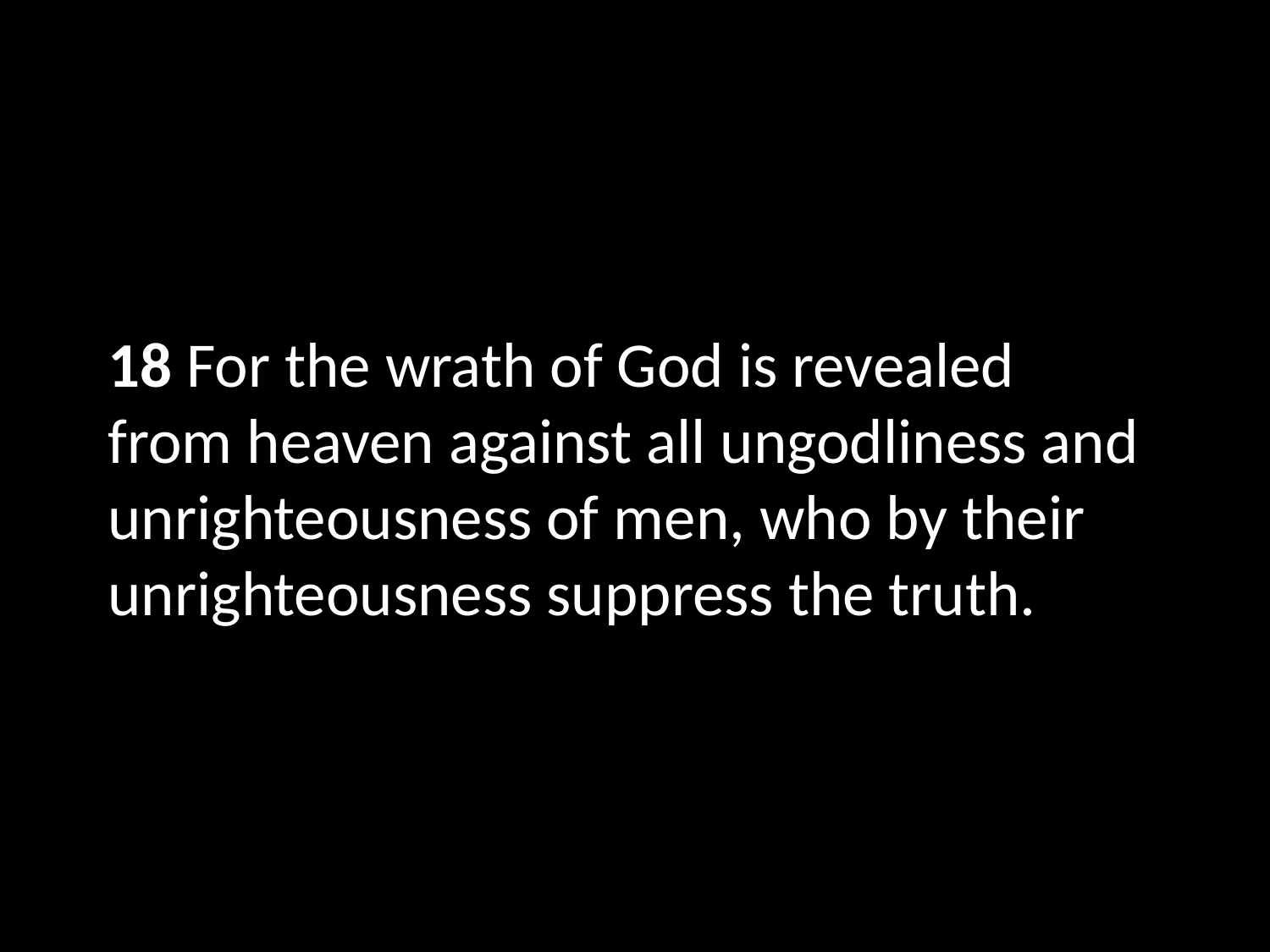

# 18 For the wrath of God is revealed  from heaven against all ungodliness and unrighteousness of men, who by their unrighteousness suppress the truth.